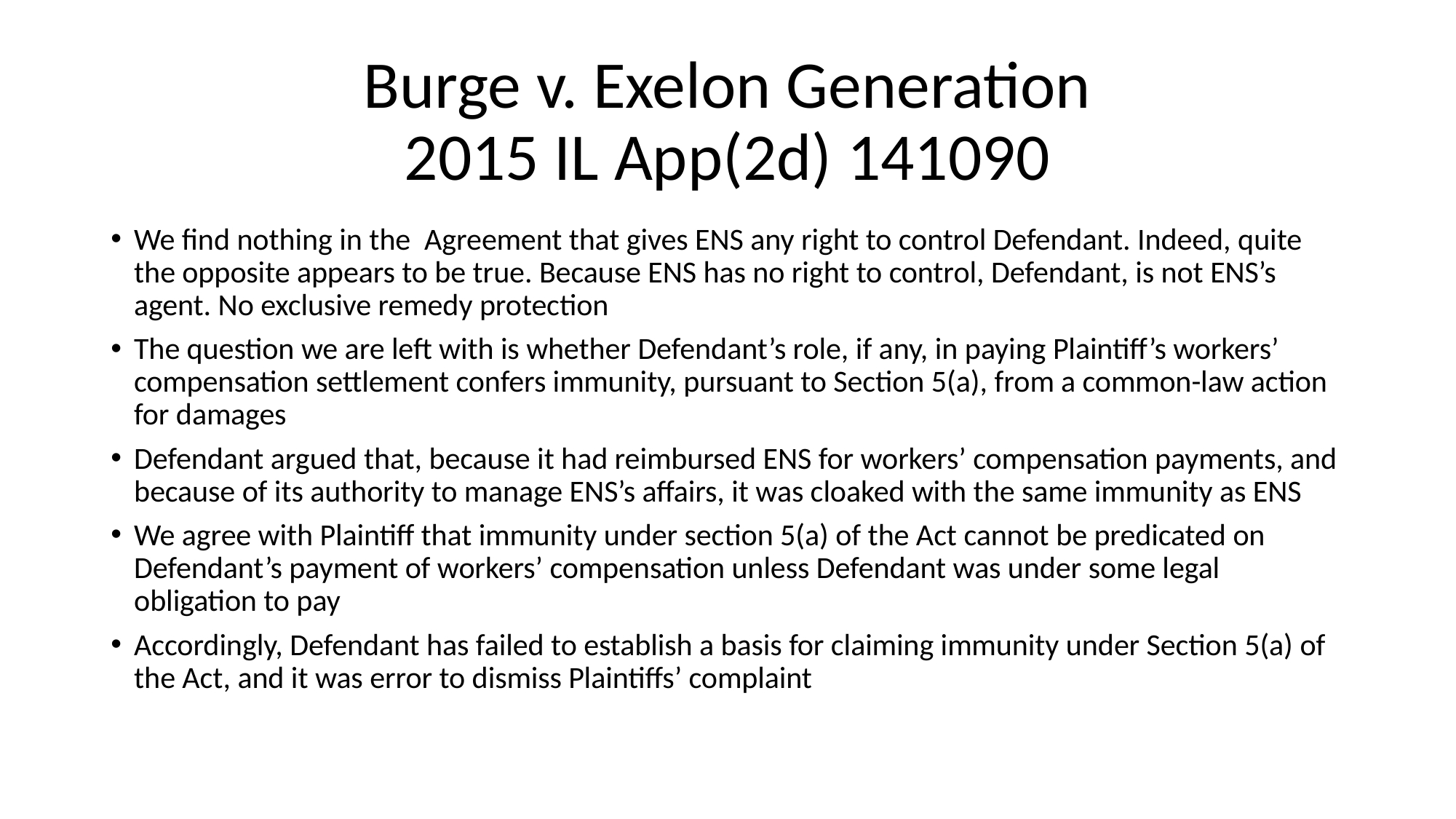

# Burge v. Exelon Generation 2015 IL App(2d) 141090
We find nothing in the  Agreement that gives ENS any right to control Defendant. Indeed, quite the opposite appears to be true. Because ENS has no right to control, Defendant, is not ENS’s agent. No exclusive remedy protection
The question we are left with is whether Defendant’s role, if any, in paying Plaintiff’s workers’ compensation settlement confers immunity, pursuant to Section 5(a), from a common-law action for damages
Defendant argued that, because it had reimbursed ENS for workers’ compensation payments, and because of its authority to manage ENS’s affairs, it was cloaked with the same immunity as ENS
We agree with Plaintiff that immunity under section 5(a) of the Act cannot be predicated on Defendant’s payment of workers’ compensation unless Defendant was under some legal obligation to pay
Accordingly, Defendant has failed to establish a basis for claiming immunity under Section 5(a) of the Act, and it was error to dismiss Plaintiffs’ complaint